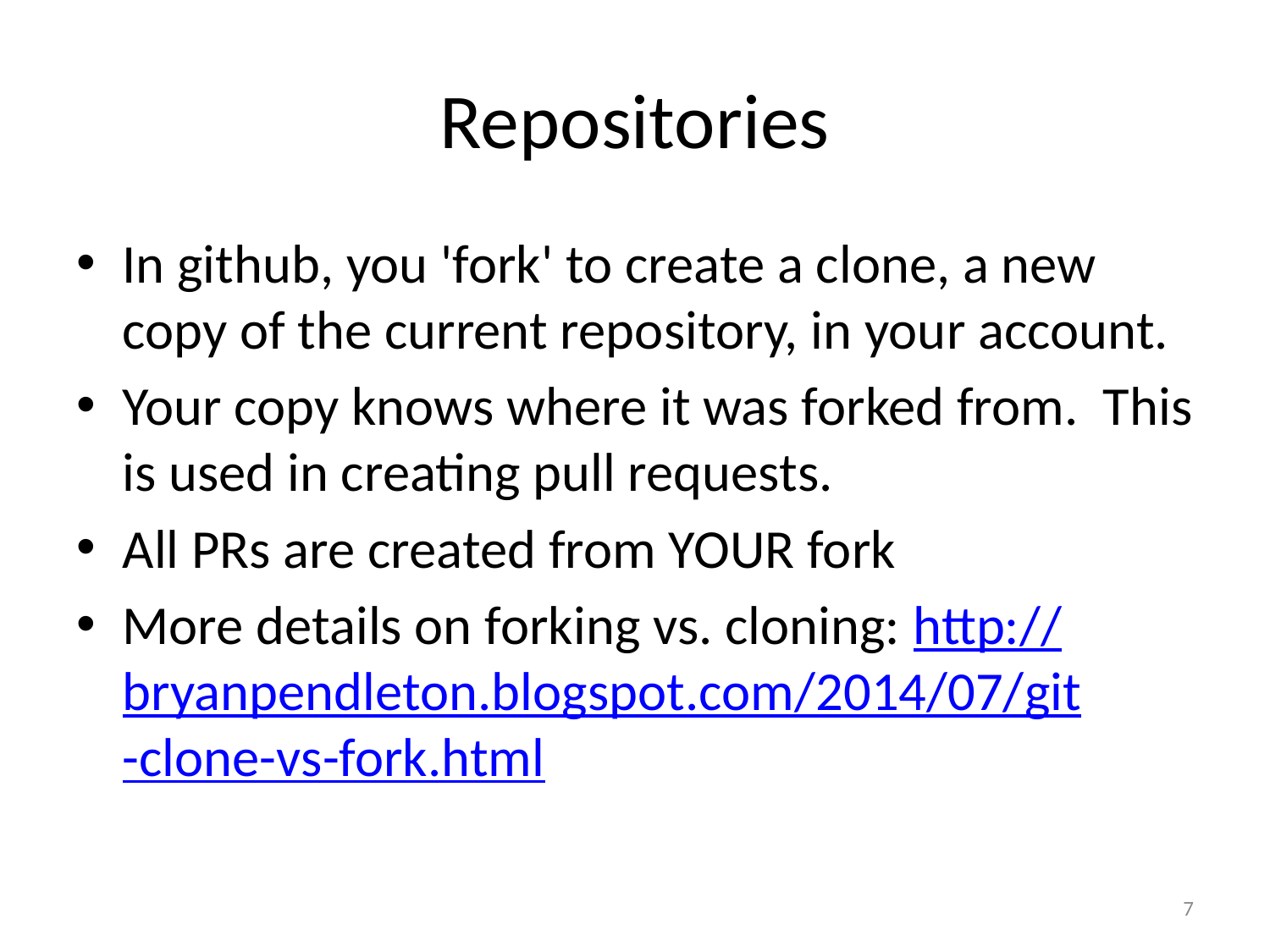

# Repositories
In github, you 'fork' to create a clone, a new copy of the current repository, in your account.
Your copy knows where it was forked from.  This is used in creating pull requests.
All PRs are created from YOUR fork
More details on forking vs. cloning: http://bryanpendleton.blogspot.com/2014/07/git-clone-vs-fork.html
7